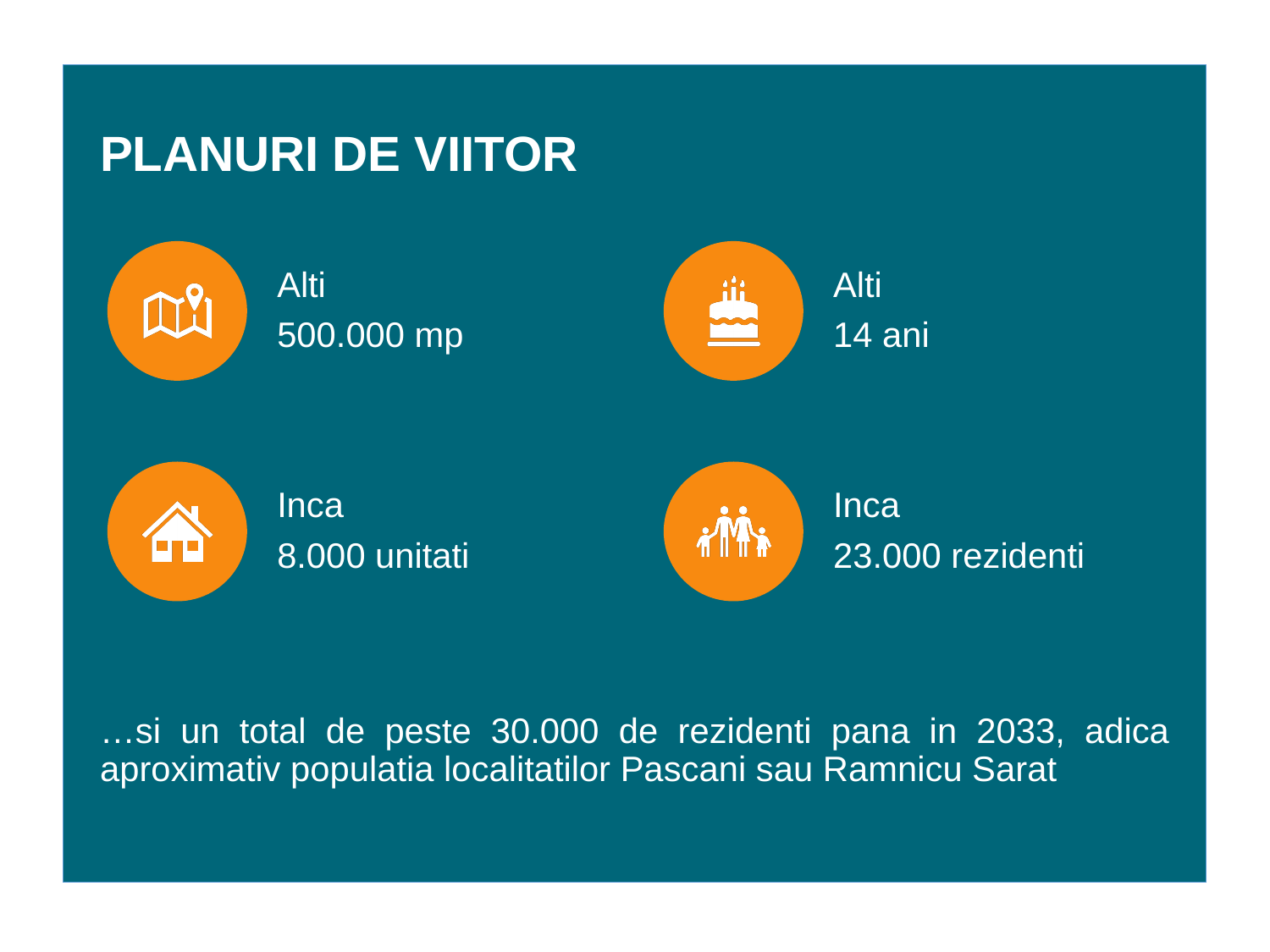

# PLANURI DE VIITOR
Alti
500.000 mp
Alti
14 ani
Inca
8.000 unitati
Inca
23.000 rezidenti
…si un total de peste 30.000 de rezidenti pana in 2033, adica aproximativ populatia localitatilor Pascani sau Ramnicu Sarat